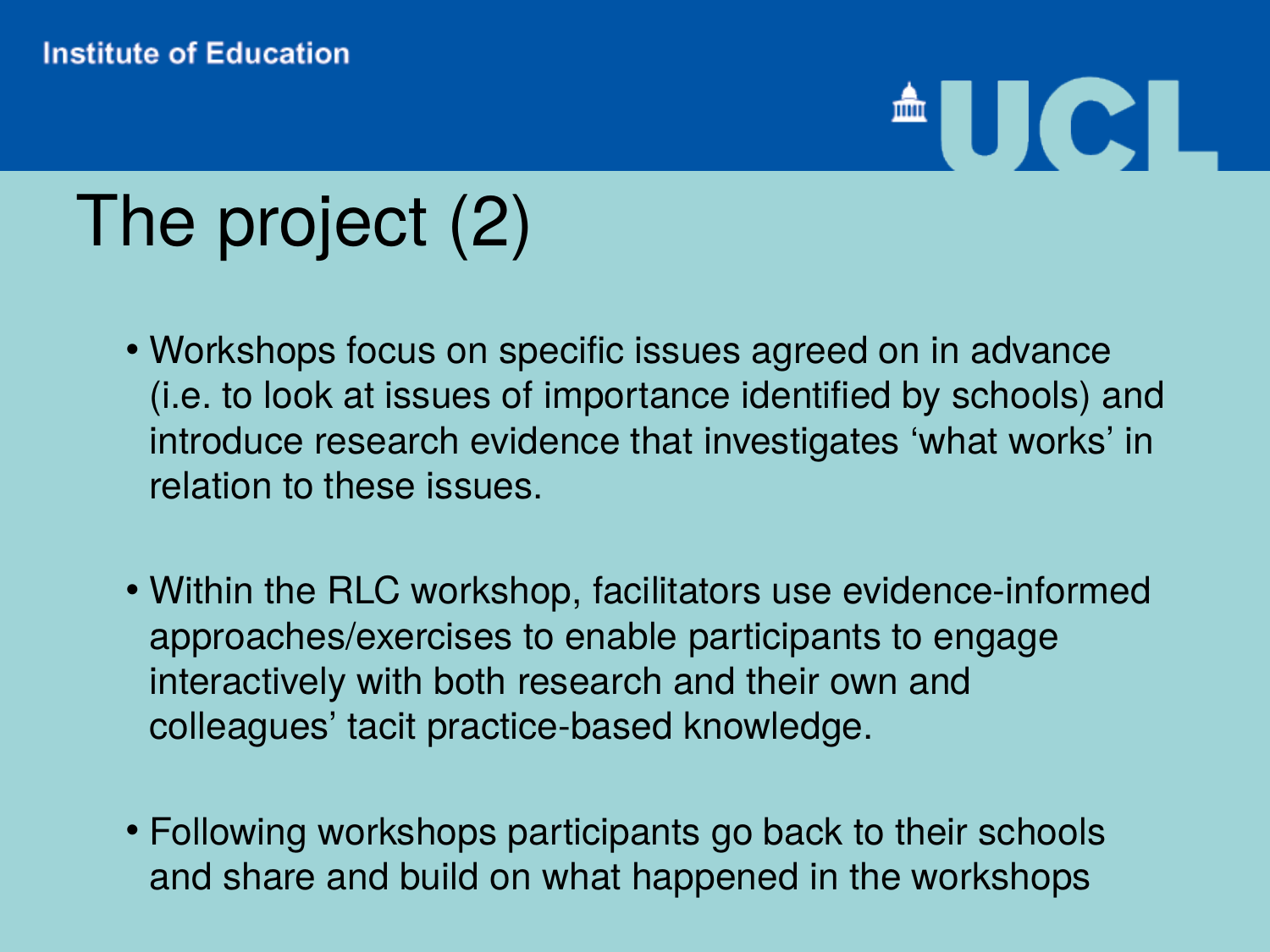

# The project (2)

Workshops focus on specific issues agreed on in advance (i.e. to look at issues of importance identified by schools) and introduce research evidence that investigates ‘what works’ in relation to these issues.

Within the RLC workshop, facilitators use evidence-informed approaches/exercises to enable participants to engage interactively with both research and their own and colleagues’ tacit practice-based knowledge.

Following workshops participants go back to their schools and share and build on what happened in the workshops